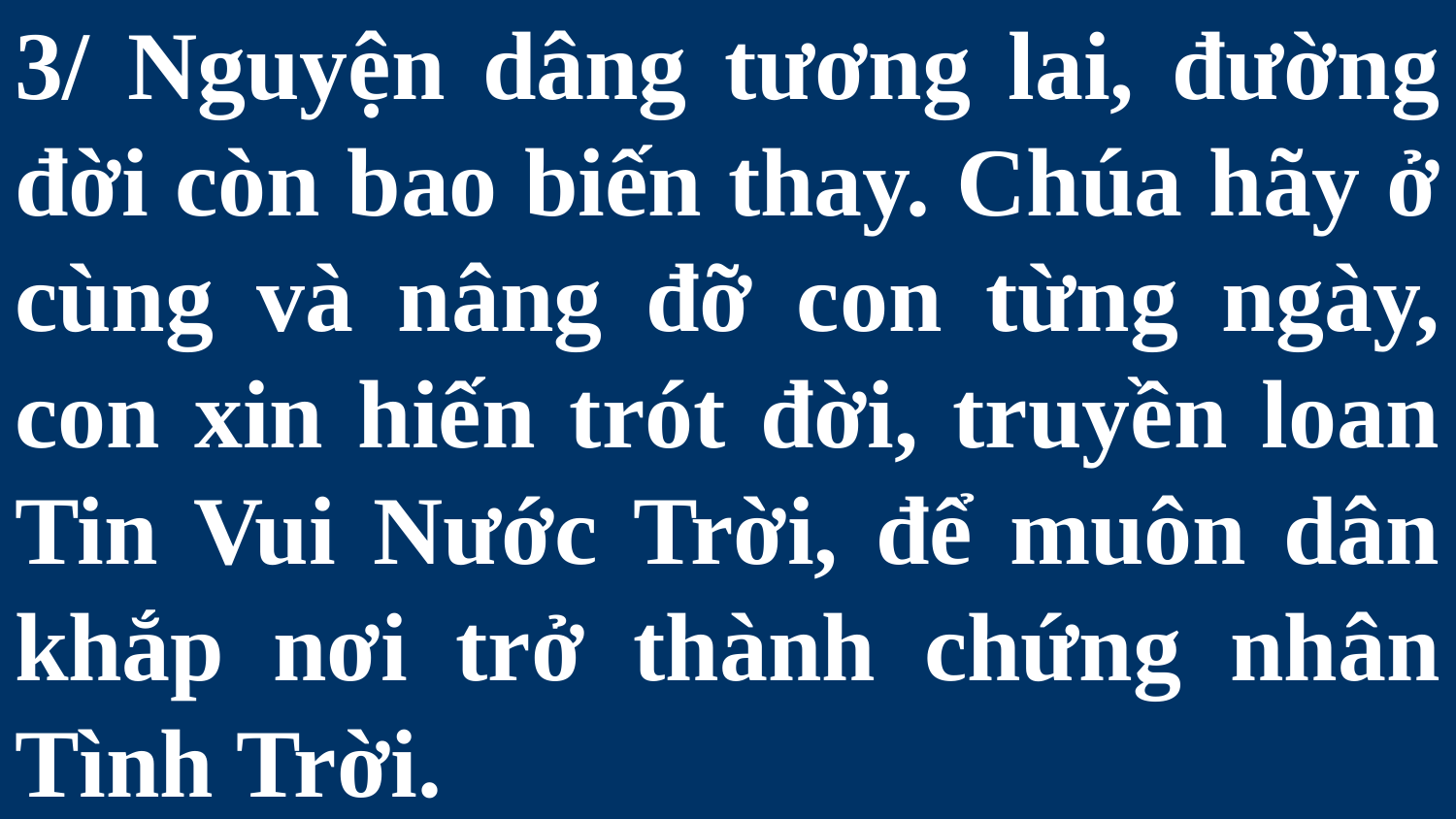

# 3/ Nguyện dâng tương lai, đường đời còn bao biến thay. Chúa hãy ở cùng và nâng đỡ con từng ngày, con xin hiến trót đời, truyền loan Tin Vui Nước Trời, để muôn dân khắp nơi trở thành chứng nhân Tình Trời.